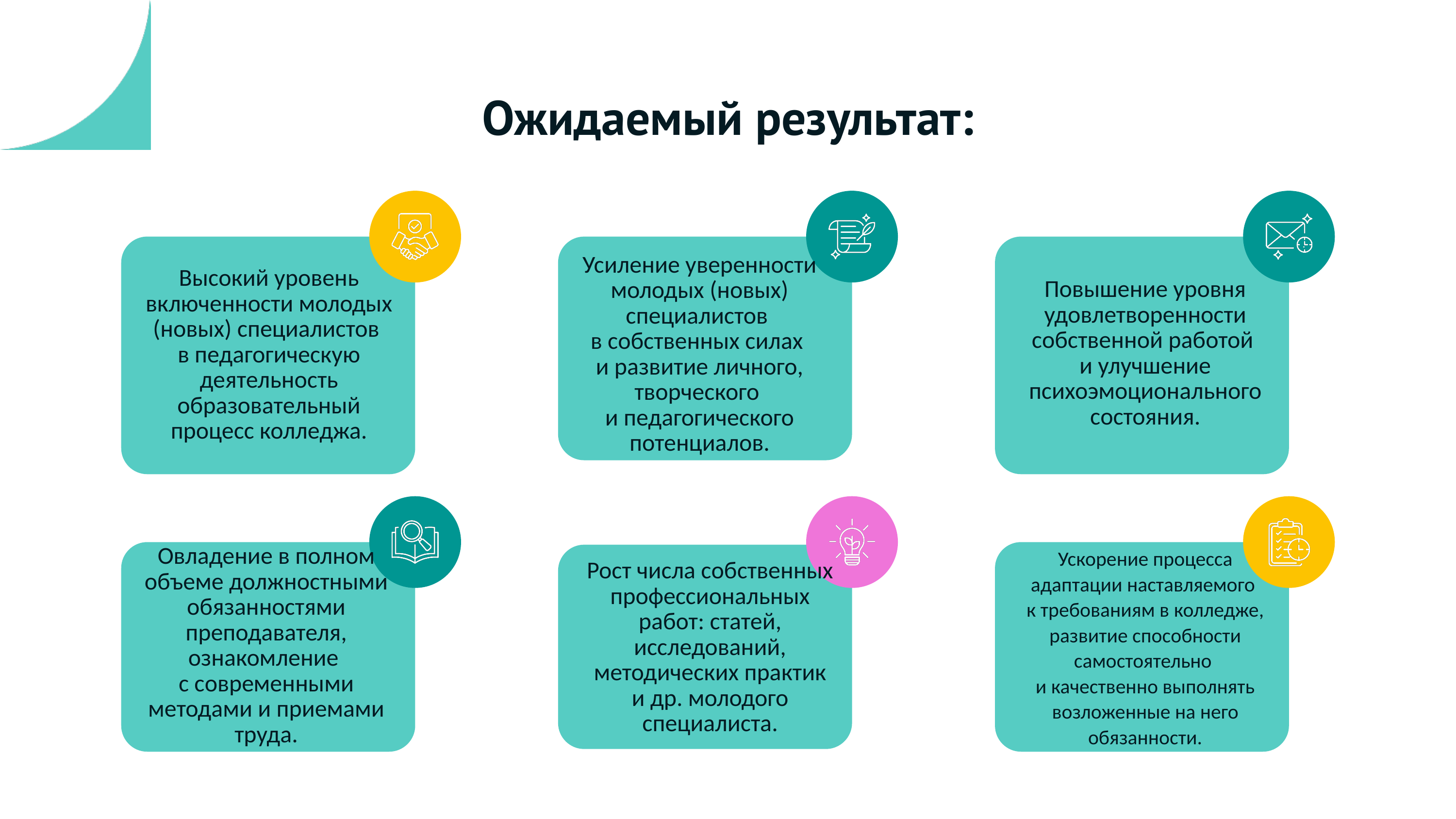

Ожидаемый результат:

Усиление уверенности молодых (новых) специалистов
в собственных силах
и развитие личного, творческого
и педагогического потенциалов.
Высокий уровень включенности молодых (новых) специалистов
в педагогическую деятельность образовательный процесс колледжа.
Повышение уровня удовлетворенности собственной работой
и улучшение психоэмоционального состояния.

Овладение в полном объеме должностными обязанностями преподавателя, ознакомление
с современными методами и приемами труда.

Ускорение процесса адаптации наставляемого
к требованиям в колледже, развитие способности самостоятельно
и качественно выполнять возложенные на него обязанности.
Рост числа собственных профессиональных работ: статей, исследований, методических практик и др. молодого специалиста.